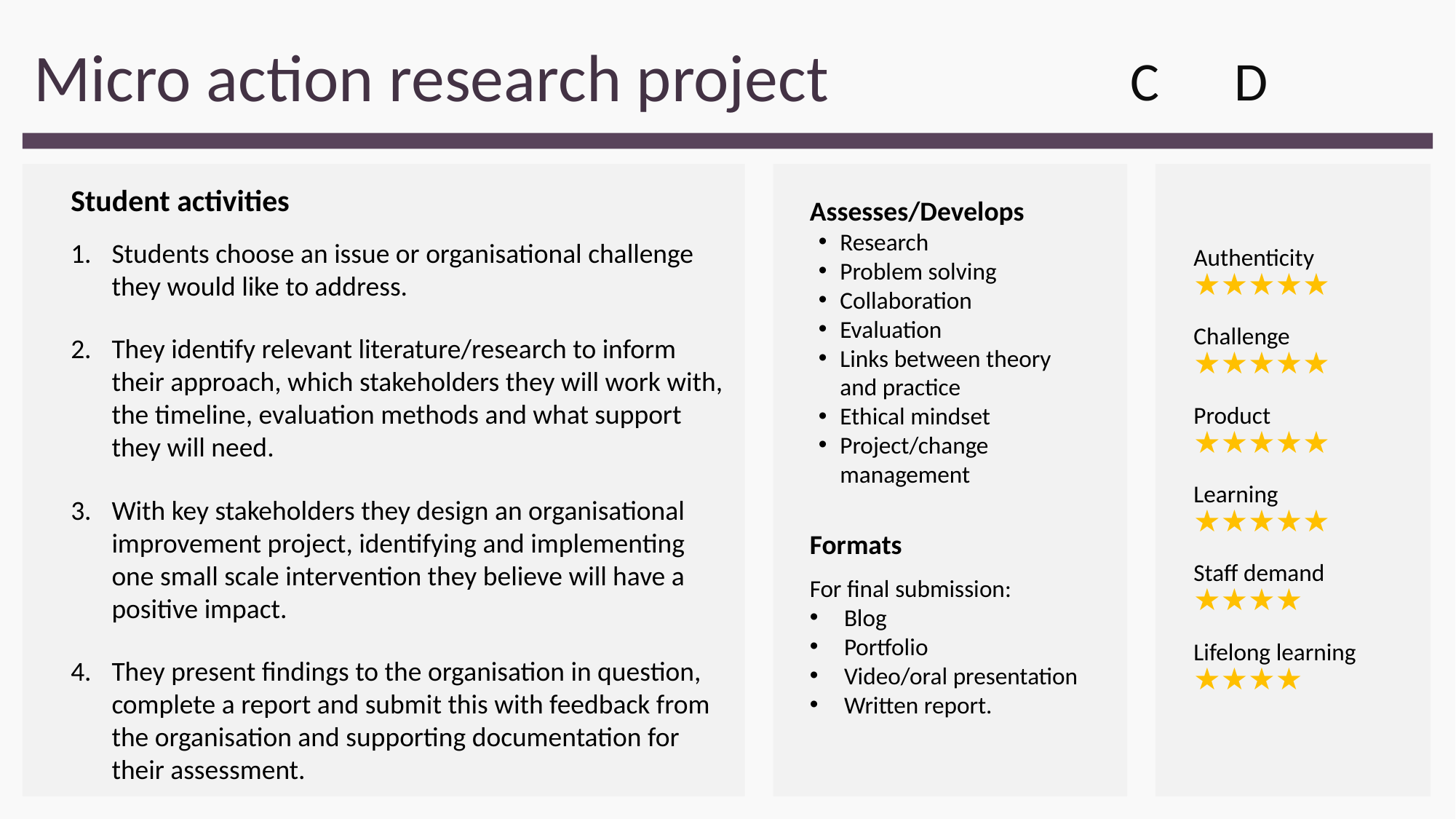

# Micro action research project
D
C
Student activities
Students choose an issue or organisational challenge they would like to address.
They identify relevant literature/research to inform their approach, which stakeholders they will work with, the timeline, evaluation methods and what support they will need.
With key stakeholders they design an organisational improvement project, identifying and implementing one small scale intervention they believe will have a positive impact.
They present findings to the organisation in question, complete a report and submit this with feedback from the organisation and supporting documentation for their assessment.

Authenticity 
★★★★★
Challenge 
★★★★★
Product 
★★★★★
Learning 
★★★★★
Staff demand 
★★★★
Lifelong learning  
★★★★
Assesses/Develops
Research
Problem solving
Collaboration
Evaluation
Links between theory and practice
Ethical mindset
Project/change management

Formats
For final submission:
Blog
Portfolio
Video/oral presentation
Written report.